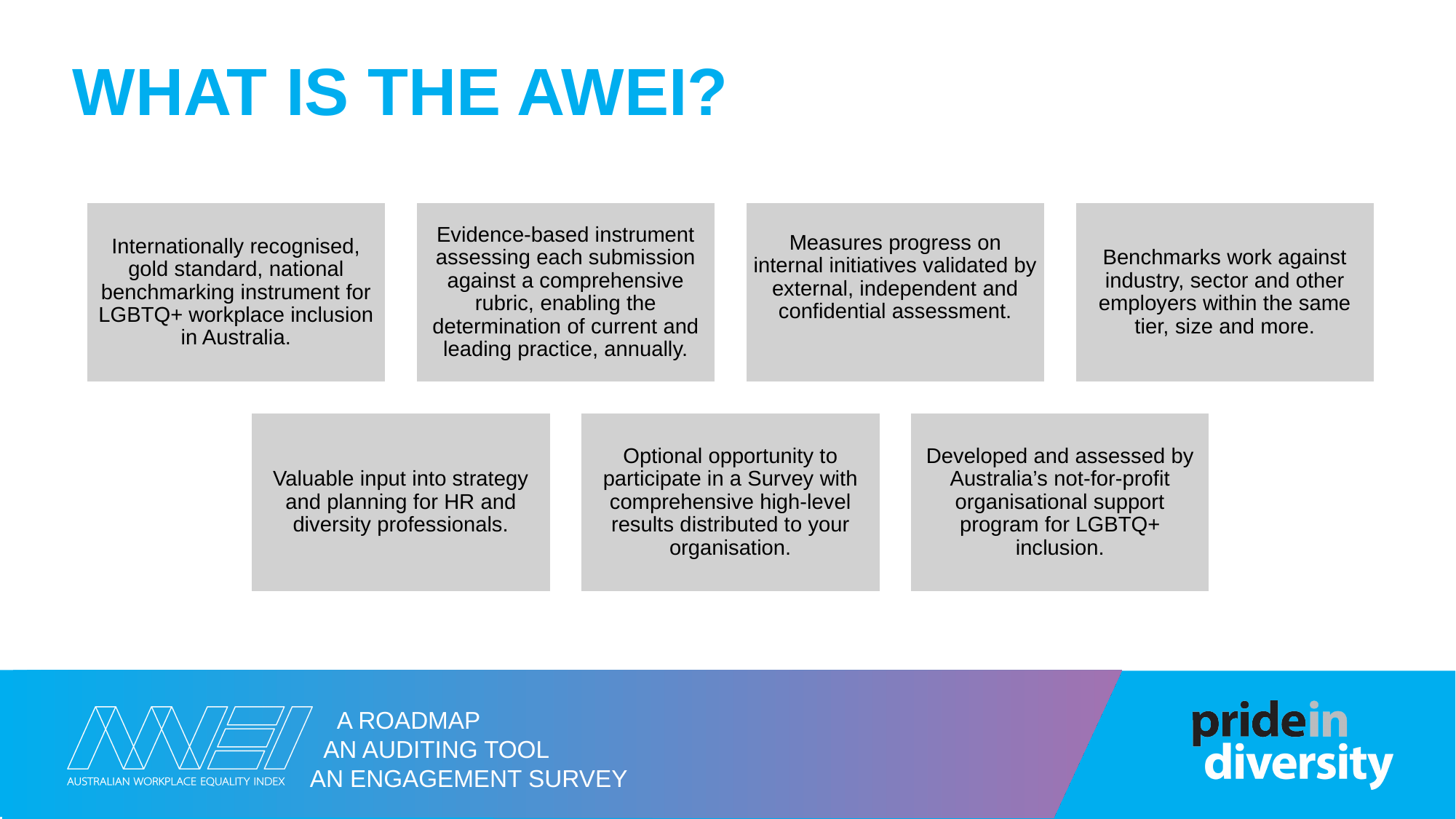

# What is the AWEI?
Internationally recognised, gold standard, national benchmarking instrument for LGBTQ+ workplace inclusion in Australia.
Evidence-based instrument assessing each submission against a comprehensive rubric, enabling the determination of current and leading practice, annually.
Measures progress on internal initiatives validated by external, independent and confidential assessment.

Benchmarks work against industry, sector and other employers within the same tier, size and more.
Valuable input into strategy and planning for HR and diversity professionals.
Optional opportunity to participate in a Survey with comprehensive high-level results distributed to your organisation.
Developed and assessed by Australia’s not-for-profit organisational support program for LGBTQ+ inclusion.